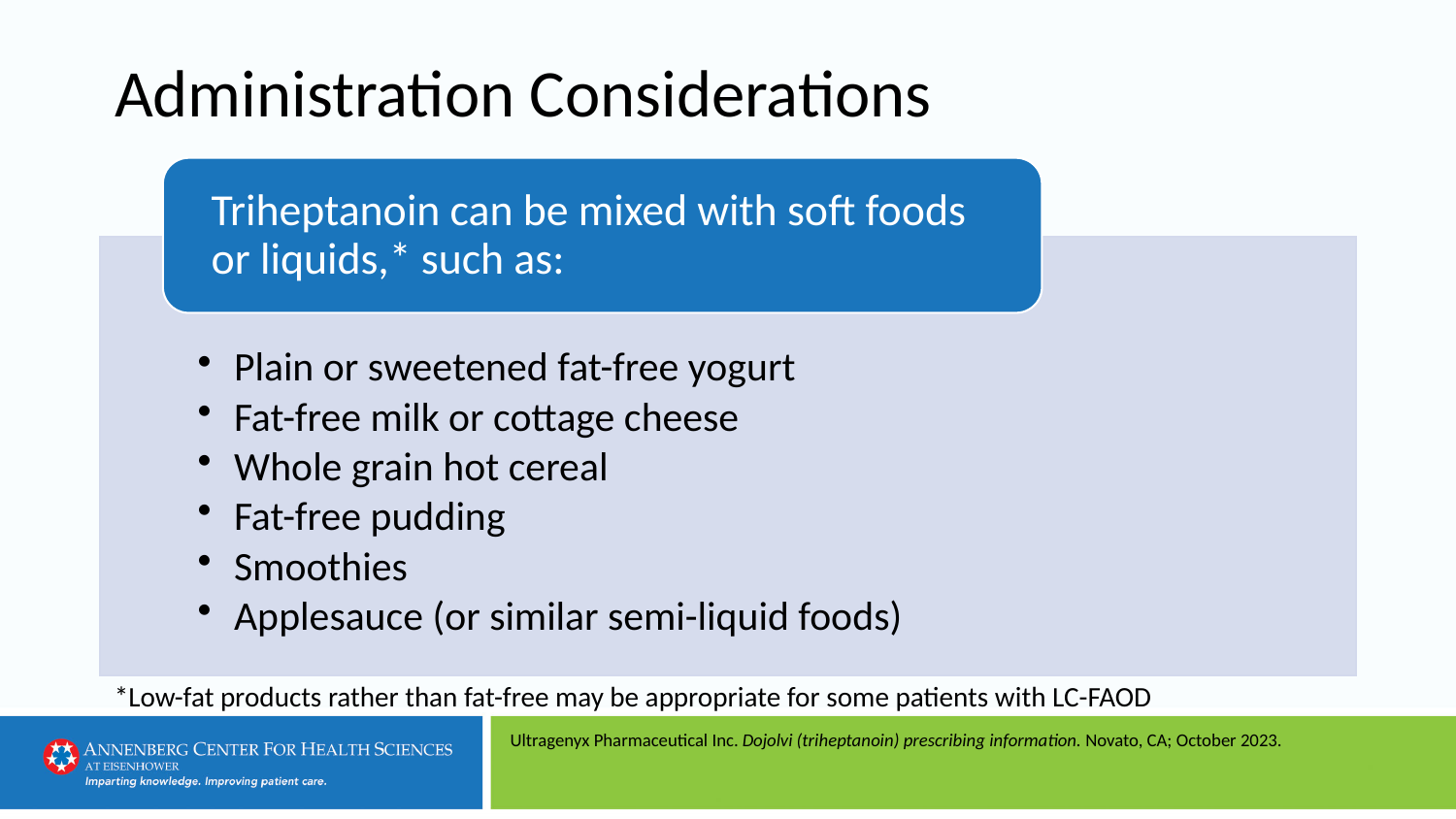

Administration Considerations
Plain or sweetened fat-free yogurt
Fat-free milk or cottage cheese
Whole grain hot cereal
Fat-free pudding
Smoothies
Applesauce (or similar semi-liquid foods)
Triheptanoin can be mixed with soft foods or liquids,* such as:
*Low-fat products rather than fat-free may be appropriate for some patients with LC-FAOD
Ultragenyx Pharmaceutical Inc. Dojolvi (triheptanoin) prescribing information. Novato, CA; October 2023.